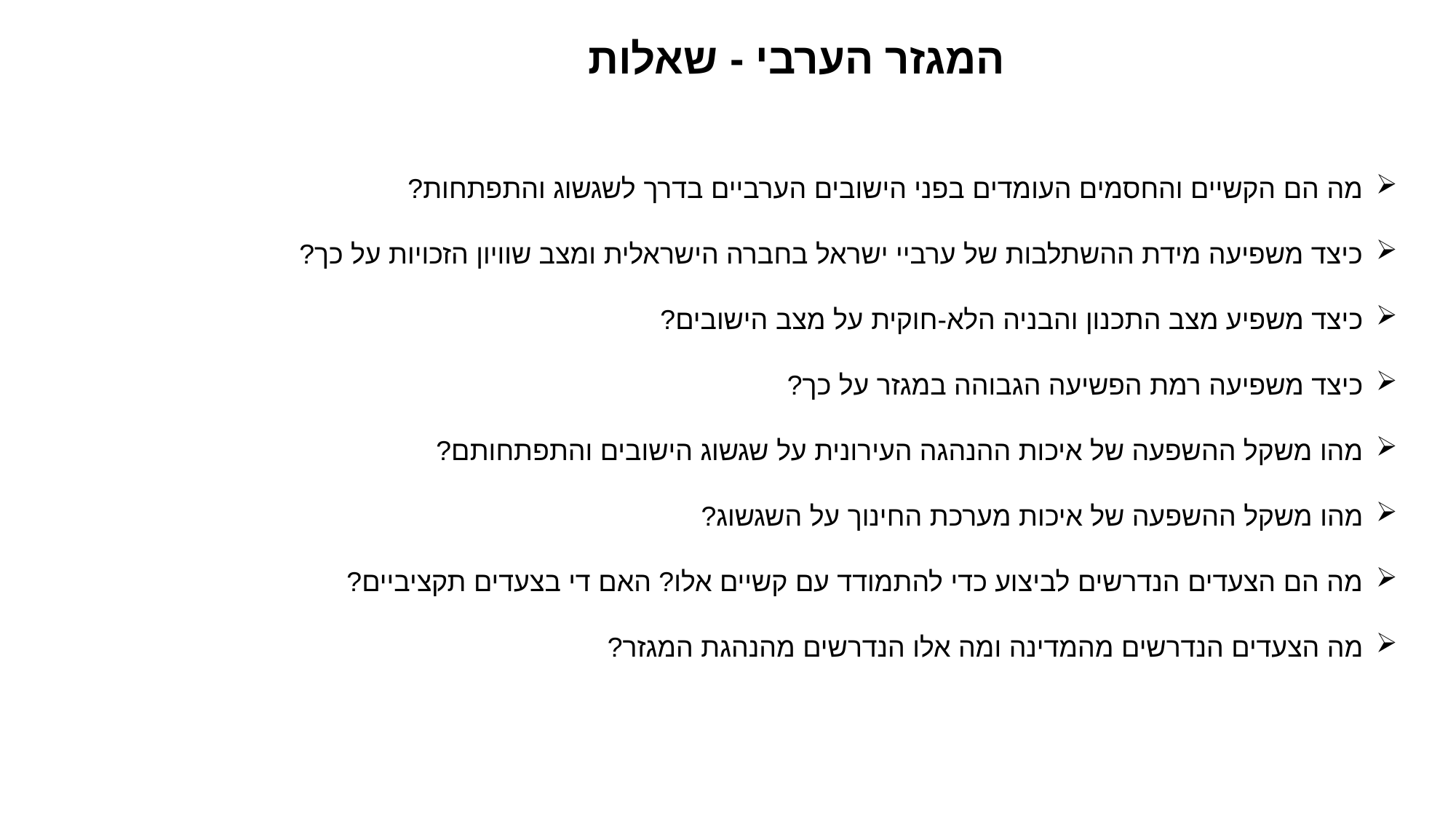

המגזר הערבי - שאלות
מה הם הקשיים והחסמים העומדים בפני הישובים הערביים בדרך לשגשוג והתפתחות?
כיצד משפיעה מידת ההשתלבות של ערביי ישראל בחברה הישראלית ומצב שוויון הזכויות על כך?
כיצד משפיע מצב התכנון והבניה הלא-חוקית על מצב הישובים?
כיצד משפיעה רמת הפשיעה הגבוהה במגזר על כך?
מהו משקל ההשפעה של איכות ההנהגה העירונית על שגשוג הישובים והתפתחותם?
מהו משקל ההשפעה של איכות מערכת החינוך על השגשוג?
מה הם הצעדים הנדרשים לביצוע כדי להתמודד עם קשיים אלו? האם די בצעדים תקציביים?
מה הצעדים הנדרשים מהמדינה ומה אלו הנדרשים מהנהגת המגזר?